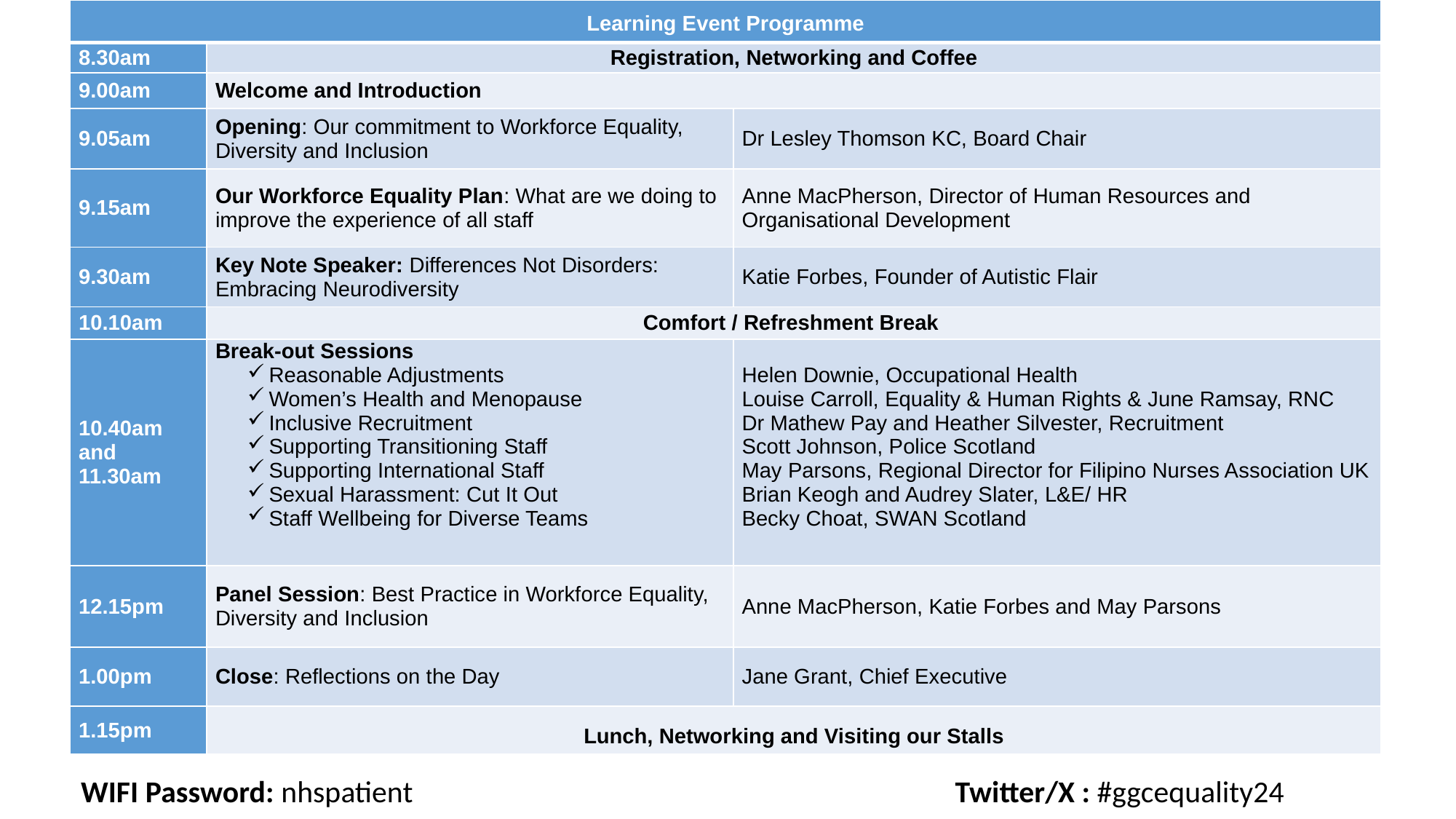

| Learning Event Programme |  |  |
| --- | --- | --- |
| 8.30am | Registration, Networking and Coffee |  |
| 9.00am | Welcome and Introduction |  |
| 9.05am | Opening: Our commitment to Workforce Equality, Diversity and Inclusion | Dr Lesley Thomson KC, Board Chair |
| 9.15am | Our Workforce Equality Plan: What are we doing to improve the experience of all staff | Anne MacPherson, Director of Human Resources and Organisational Development |
| 9.30am | Key Note Speaker: Differences Not Disorders: Embracing Neurodiversity | Katie Forbes, Founder of Autistic Flair |
| 10.10am | Comfort / Refreshment Break |  |
| 10.40am and 11.30am | Break-out Sessions Reasonable Adjustments Women’s Health and Menopause Inclusive Recruitment Supporting Transitioning Staff Supporting International Staff Sexual Harassment: Cut It Out Staff Wellbeing for Diverse Teams | Helen Downie, Occupational Health Louise Carroll, Equality & Human Rights & June Ramsay, RNC Dr Mathew Pay and Heather Silvester, Recruitment Scott Johnson, Police Scotland May Parsons, Regional Director for Filipino Nurses Association UK Brian Keogh and Audrey Slater, L&E/ HR Becky Choat, SWAN Scotland |
| 12.15pm | Panel Session: Best Practice in Workforce Equality, Diversity and Inclusion | Anne MacPherson, Katie Forbes and May Parsons |
| 1.00pm | Close: Reflections on the Day | Jane Grant, Chief Executive |
| 1.15pm | Lunch, Networking and Visiting our Stalls |  |
WIFI Password: nhspatient
Twitter/X : #ggcequality24